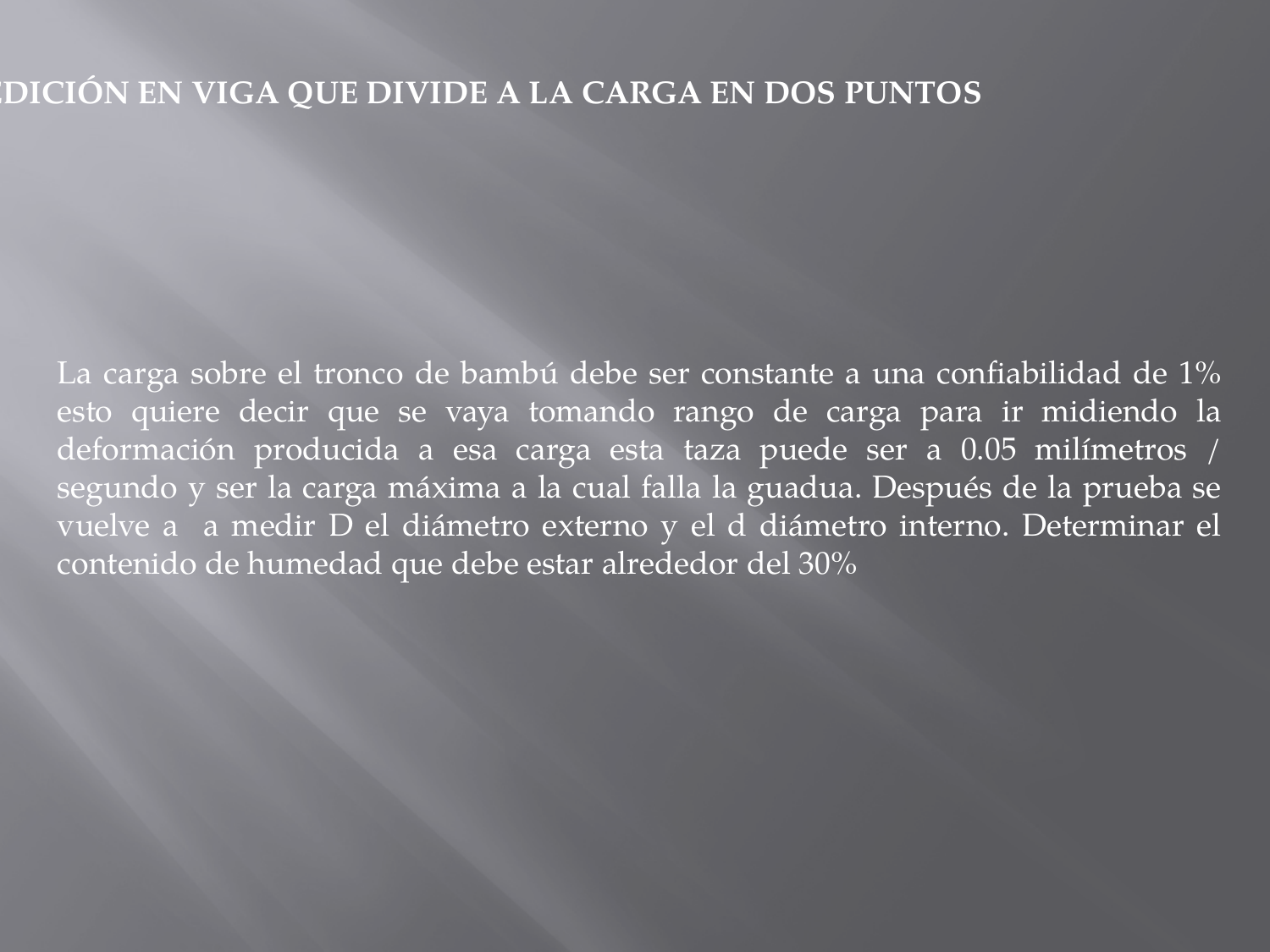

MEDICIÓN EN VIGA QUE DIVIDE A LA CARGA EN DOS PUNTOS
La carga sobre el tronco de bambú debe ser constante a una confiabilidad de 1% esto quiere decir que se vaya tomando rango de carga para ir midiendo la deformación producida a esa carga esta taza puede ser a 0.05 milímetros / segundo y ser la carga máxima a la cual falla la guadua. Después de la prueba se vuelve a  a medir D el diámetro externo y el d diámetro interno. Determinar el contenido de humedad que debe estar alrededor del 30%